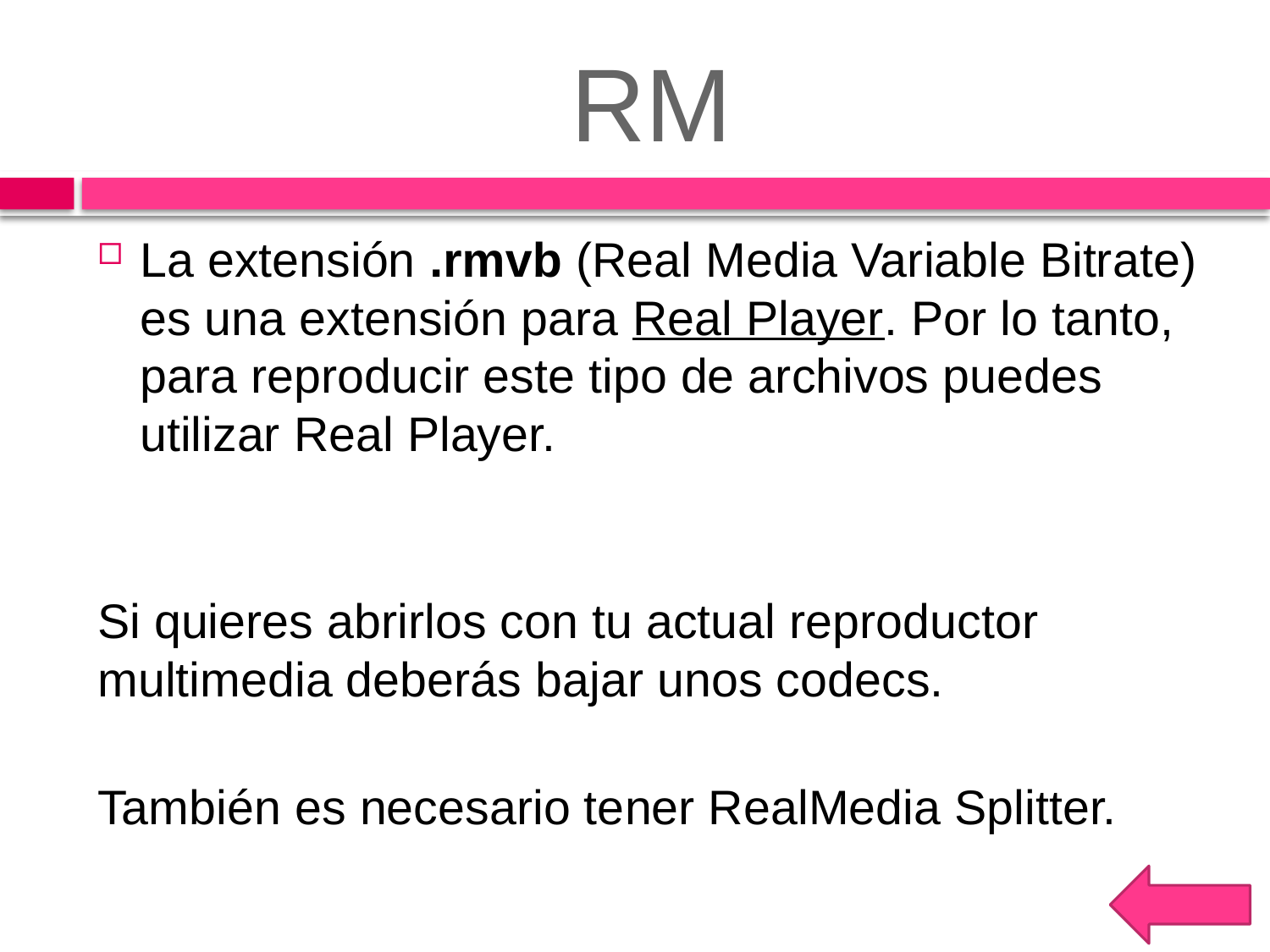

# RM
La extensión .rmvb (Real Media Variable Bitrate) es una extensión para Real Player. Por lo tanto, para reproducir este tipo de archivos puedes utilizar Real Player.
Si quieres abrirlos con tu actual reproductor multimedia deberás bajar unos codecs.
También es necesario tener RealMedia Splitter.